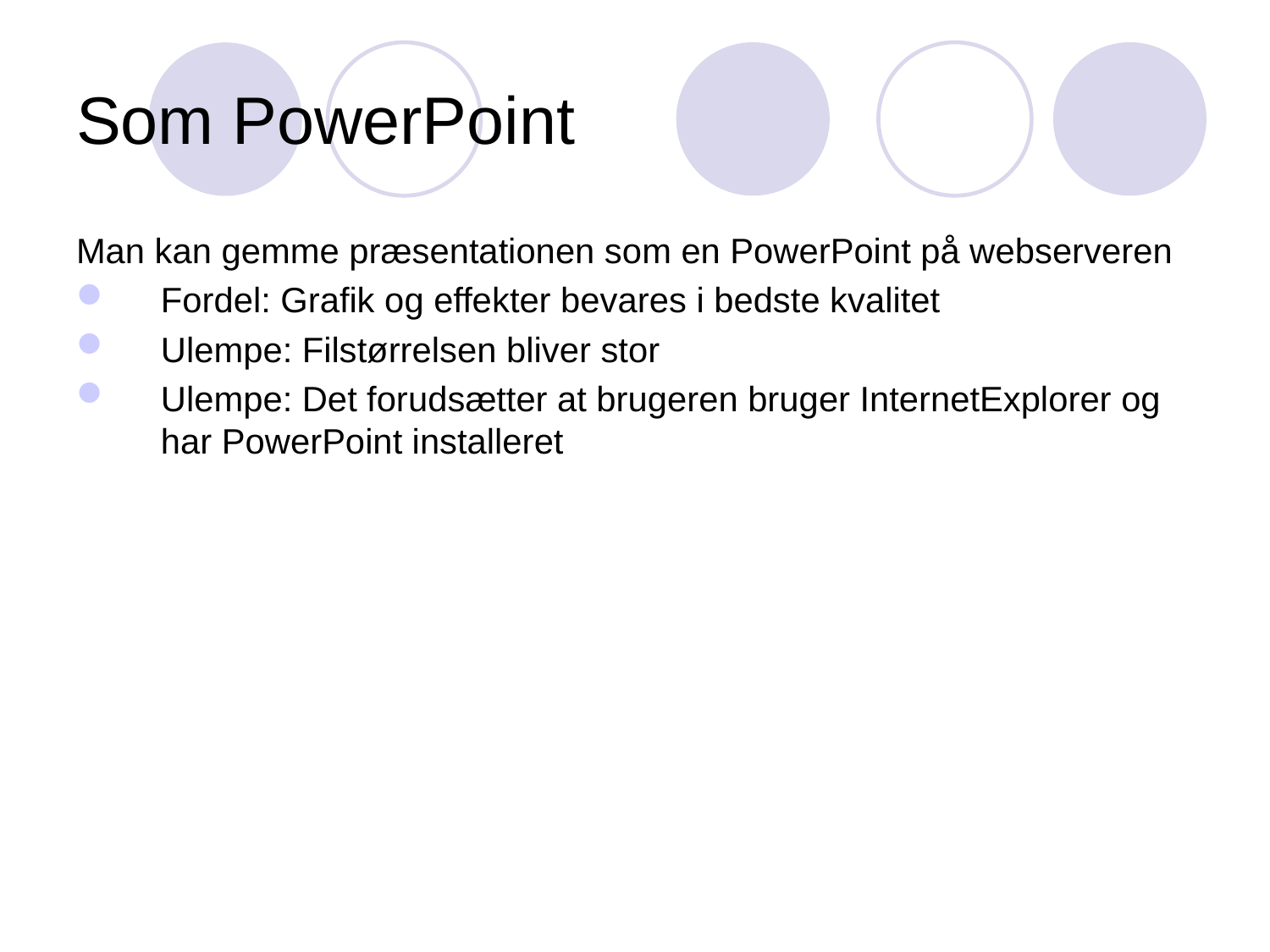

# Som PowerPoint
Man kan gemme præsentationen som en PowerPoint på webserveren
Fordel: Grafik og effekter bevares i bedste kvalitet
Ulempe: Filstørrelsen bliver stor
Ulempe: Det forudsætter at brugeren bruger InternetExplorer og har PowerPoint installeret